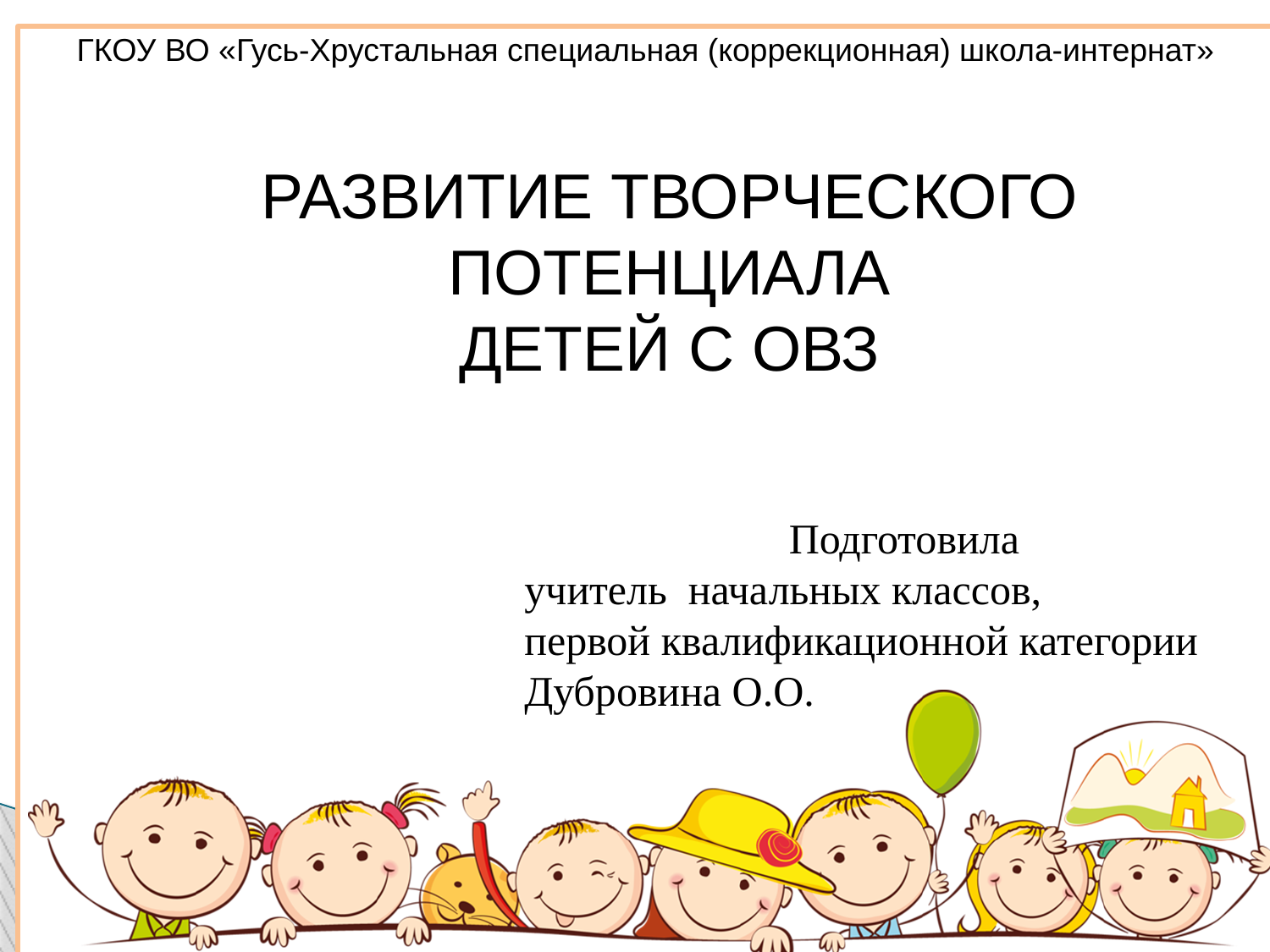

ГКОУ ВО «Гусь-Хрустальная специальная (коррекционная) школа-интернат»
#
РАЗВИТИЕ ТВОРЧЕСКОГО ПОТЕНЦИАЛА
ДЕТЕЙ С ОВЗ
|  |
| --- |
				                Подготовила
                                       учитель  начальных классов,
                                       первой квалификационной категории
                                       Дубровина О.О.